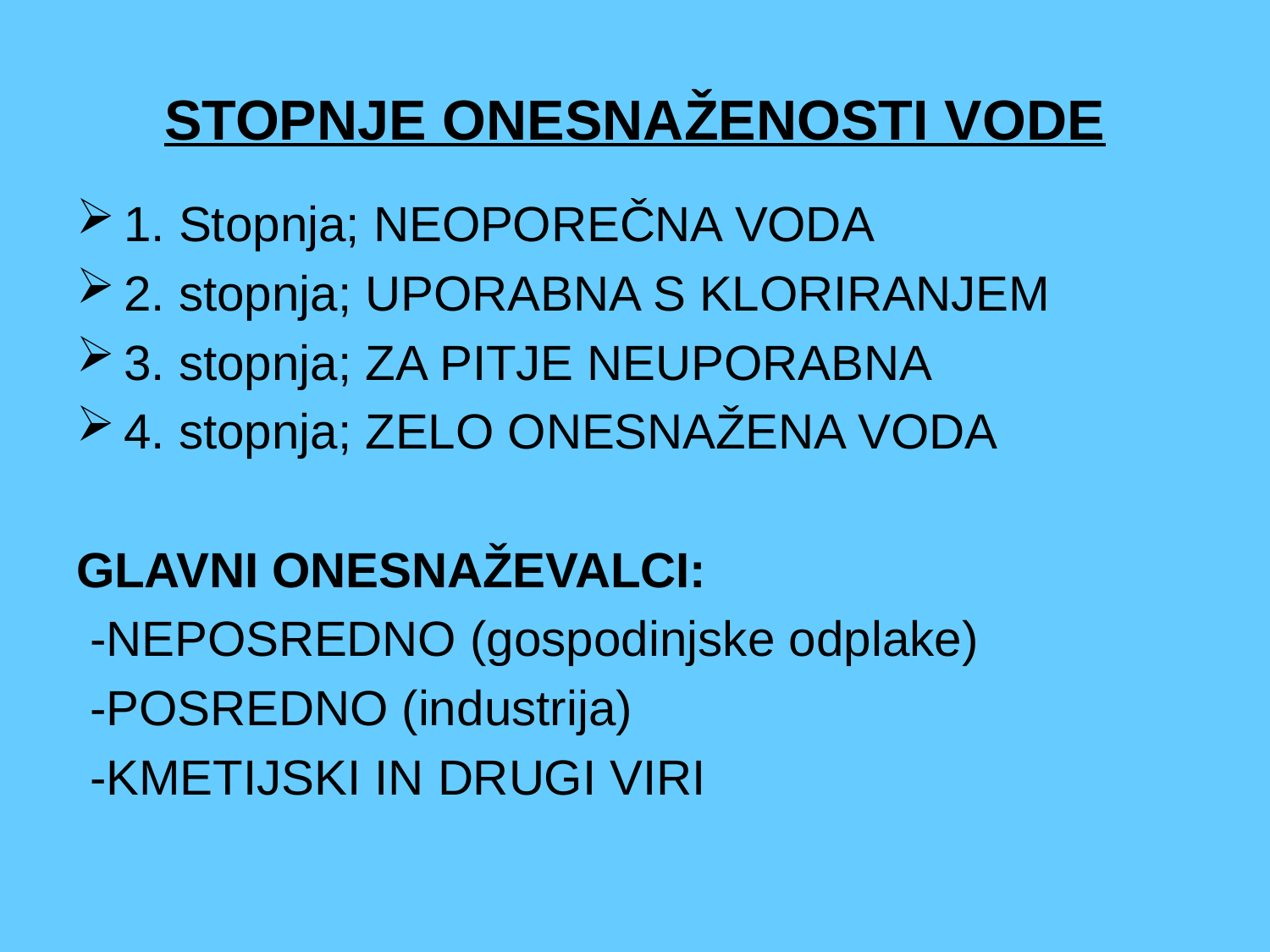

# STOPNJE ONESNAŽENOSTI VODE
1. Stopnja; NEOPOREČNA VODA
2. stopnja; UPORABNA S KLORIRANJEM
3. stopnja; ZA PITJE NEUPORABNA
4. stopnja; ZELO ONESNAŽENA VODA

GLAVNI ONESNAŽEVALCI:
 -NEPOSREDNO (gospodinjske odplake)
 -POSREDNO (industrija)
 -KMETIJSKI IN DRUGI VIRI